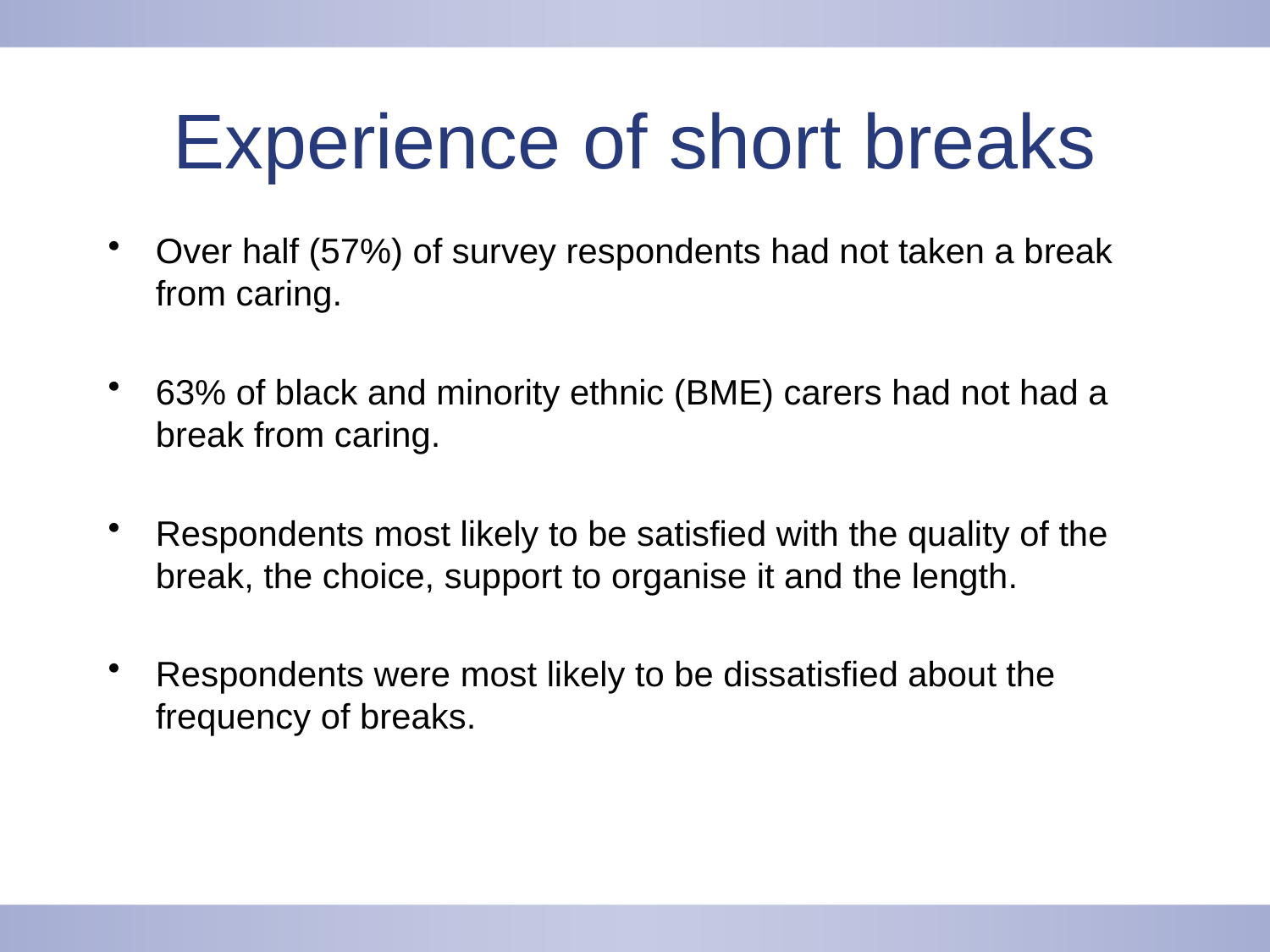

# Experience of short breaks
Over half (57%) of survey respondents had not taken a break from caring.

63% of black and minority ethnic (BME) carers had not had a break from caring.

Respondents most likely to be satisfied with the quality of the break, the choice, support to organise it and the length.

Respondents were most likely to be dissatisfied about the frequency of breaks.